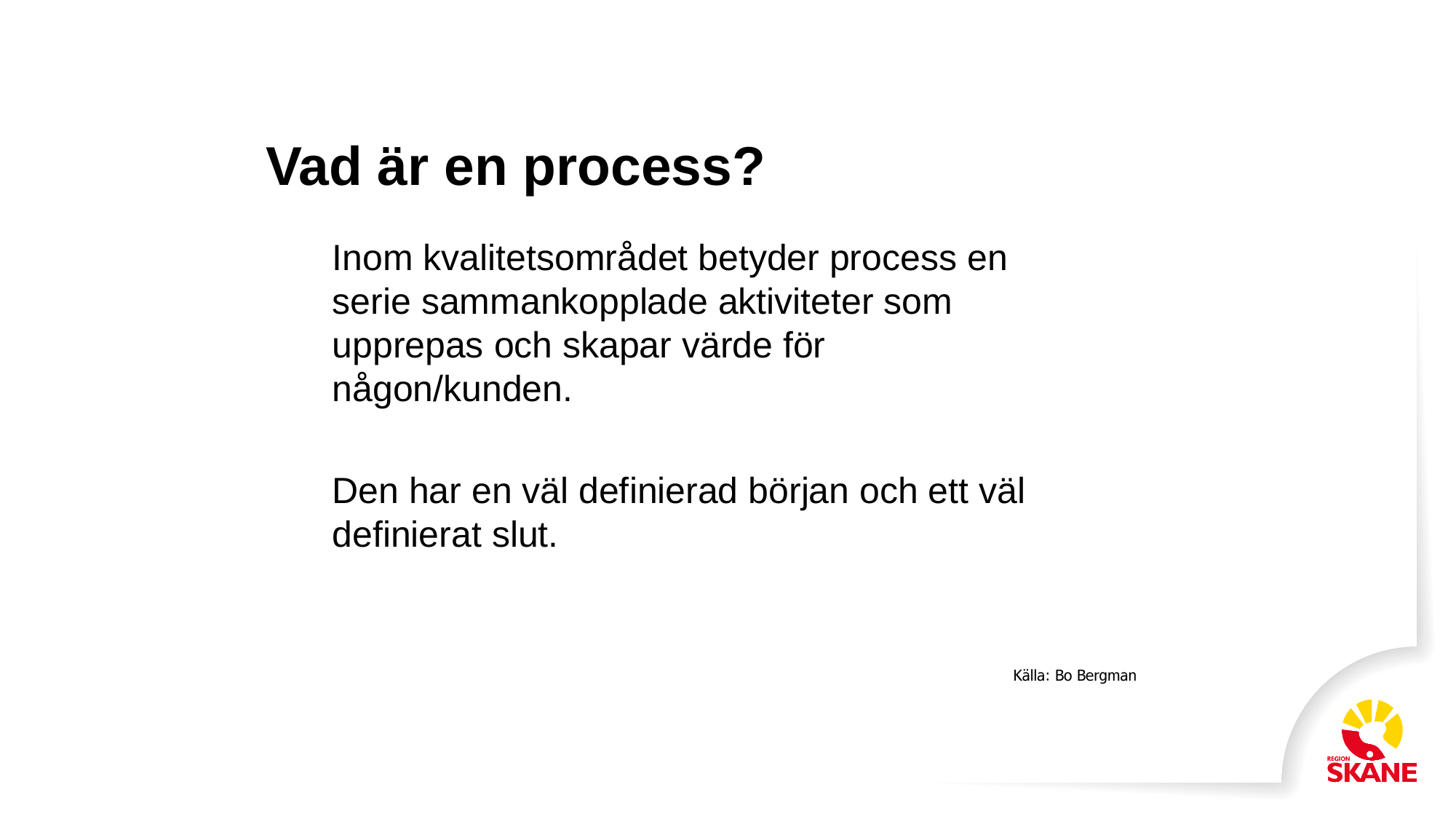

# Vad är en process?
	Inom kvalitetsområdet betyder process en serie sammankopplade aktiviteter som upprepas och skapar värde för någon/kunden.

	Den har en väl definierad början och ett väl definierat slut.
Källa: Bo Bergman